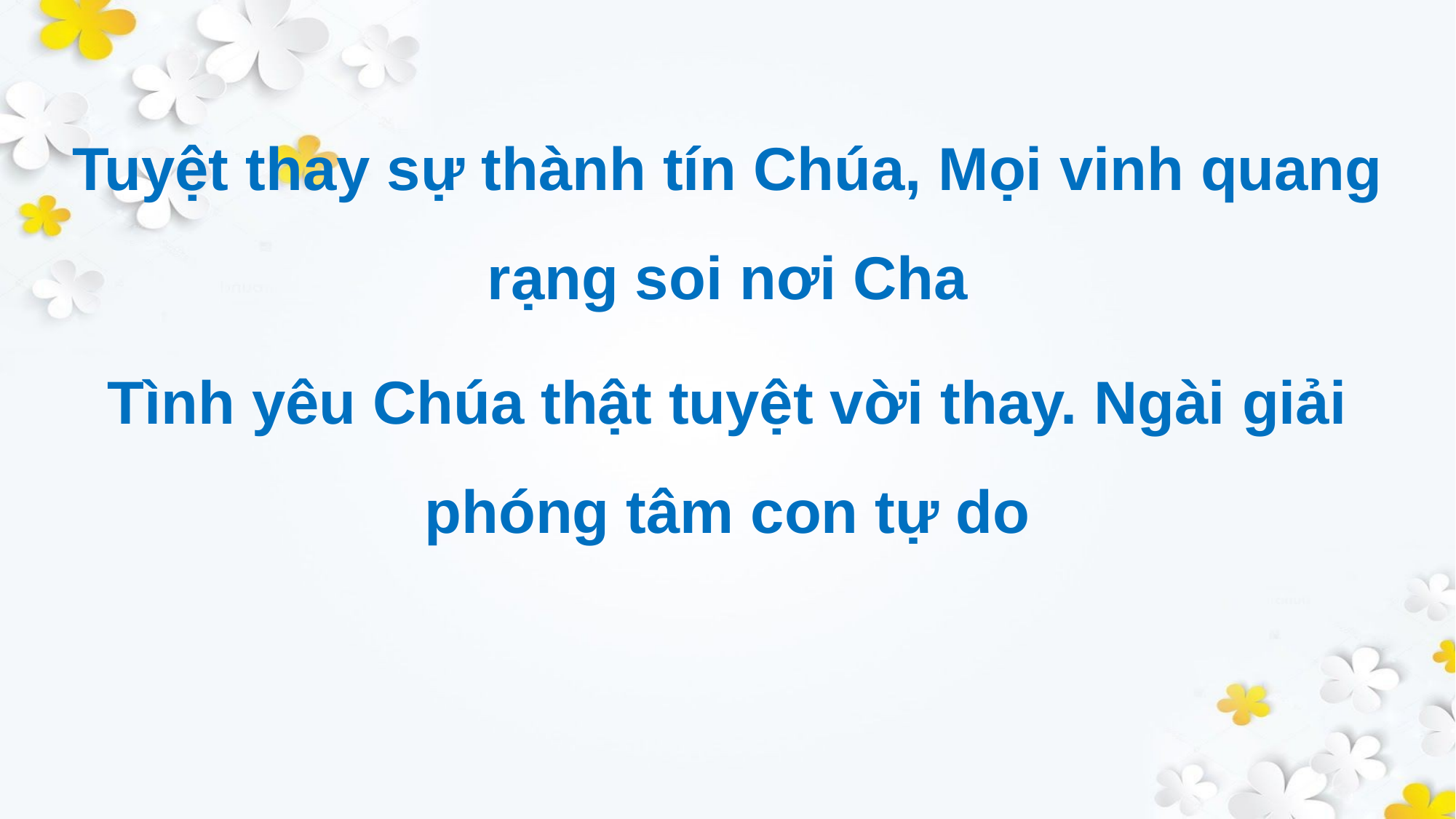

Tuyệt thay sự thành tín Chúa, Mọi vinh quang rạng soi nơi Cha
Tình yêu Chúa thật tuyệt vời thay. Ngài giải phóng tâm con tự do